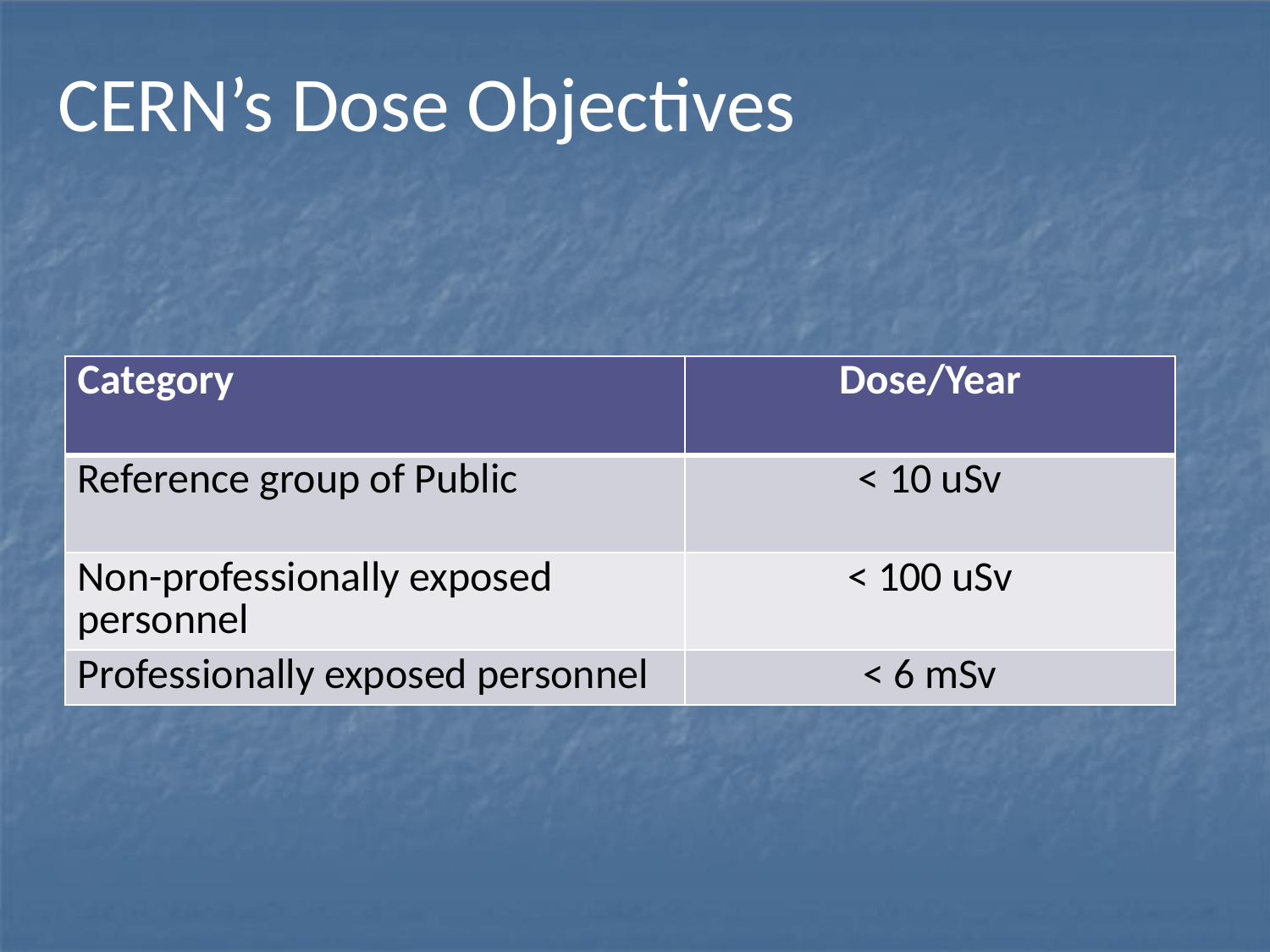

# CERN’s Dose Objectives
| Category | Dose/Year |
| --- | --- |
| Reference group of Public | < 10 uSv |
| Non-professionally exposed personnel | < 100 uSv |
| Professionally exposed personnel | < 6 mSv |